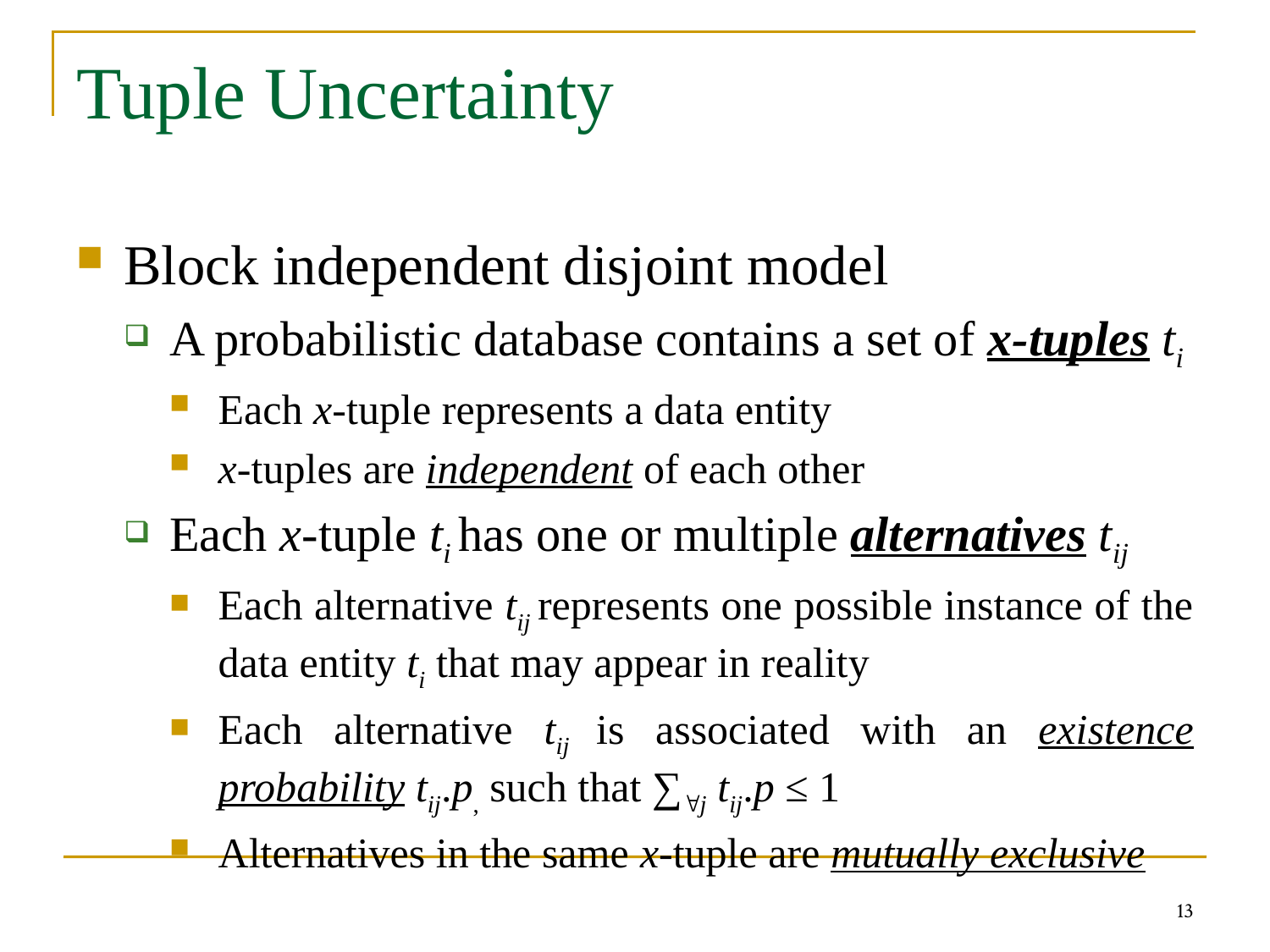

# Tuple Uncertainty
Block independent disjoint model
A probabilistic database contains a set of x-tuples ti
Each x-tuple represents a data entity
x-tuples are independent of each other
Each x-tuple ti has one or multiple alternatives tij
Each alternative tij represents one possible instance of the data entity ti that may appear in reality
Each alternative tij is associated with an existence probability tij.p, such that ∑∀j tij.p ≤ 1
Alternatives in the same x-tuple are mutually exclusive

13